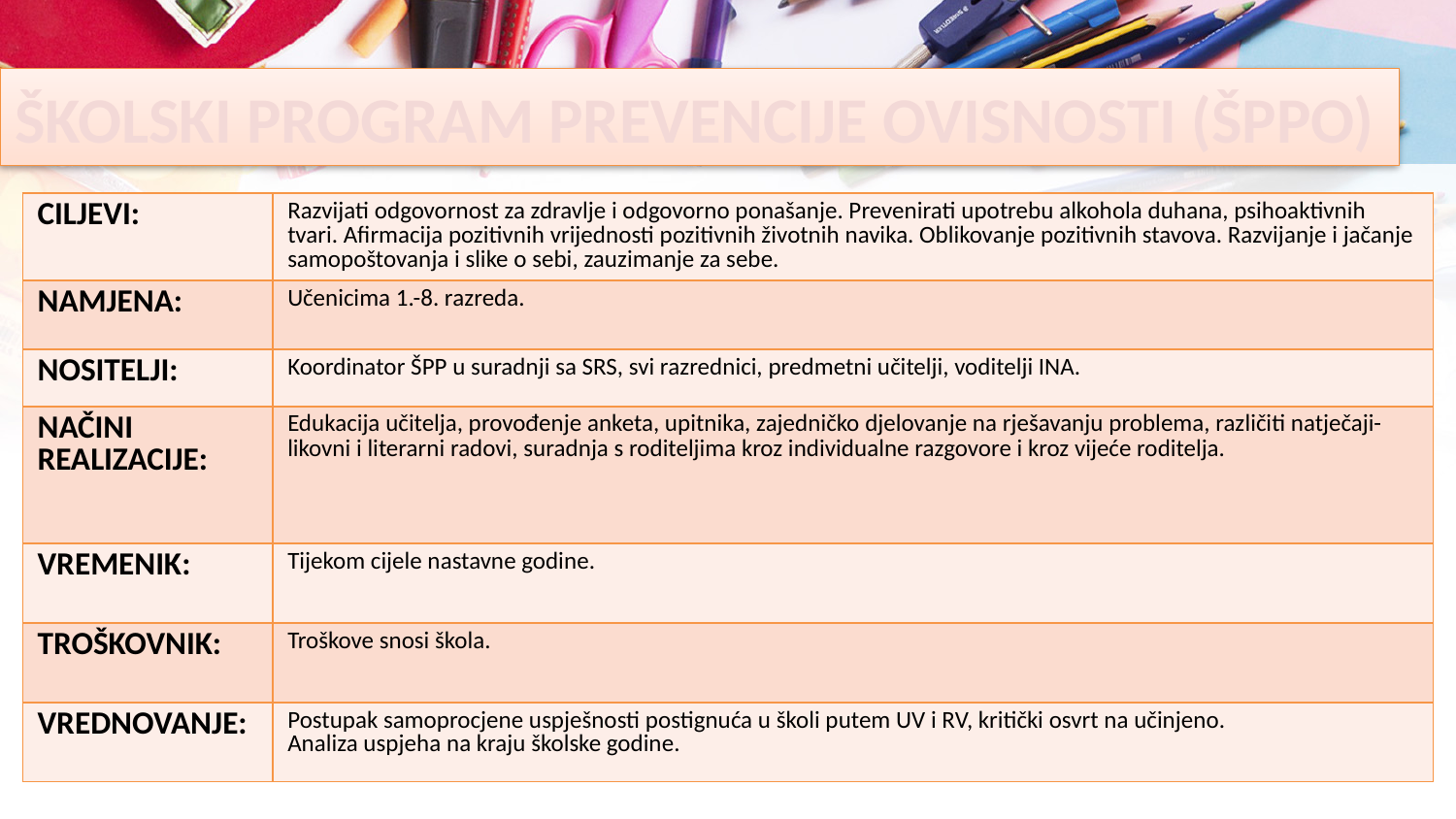

# ŠKOLSKI PROGRAM PREVENCIJE OVISNOSTI (ŠPPO)
| CILJEVI: | Razvijati odgovornost za zdravlje i odgovorno ponašanje. Prevenirati upotrebu alkohola duhana, psihoaktivnih tvari. Afirmacija pozitivnih vrijednosti pozitivnih životnih navika. Oblikovanje pozitivnih stavova. Razvijanje i jačanje samopoštovanja i slike o sebi, zauzimanje za sebe. |
| --- | --- |
| NAMJENA: | Učenicima 1.-8. razreda. |
| NOSITELJI: | Koordinator ŠPP u suradnji sa SRS, svi razrednici, predmetni učitelji, voditelji INA. |
| NAČINI REALIZACIJE: | Edukacija učitelja, provođenje anketa, upitnika, zajedničko djelovanje na rješavanju problema, različiti natječaji-likovni i literarni radovi, suradnja s roditeljima kroz individualne razgovore i kroz vijeće roditelja. |
| VREMENIK: | Tijekom cijele nastavne godine. |
| TROŠKOVNIK: | Troškove snosi škola. |
| VREDNOVANJE: | Postupak samoprocjene uspješnosti postignuća u školi putem UV i RV, kritički osvrt na učinjeno. Analiza uspjeha na kraju školske godine. |